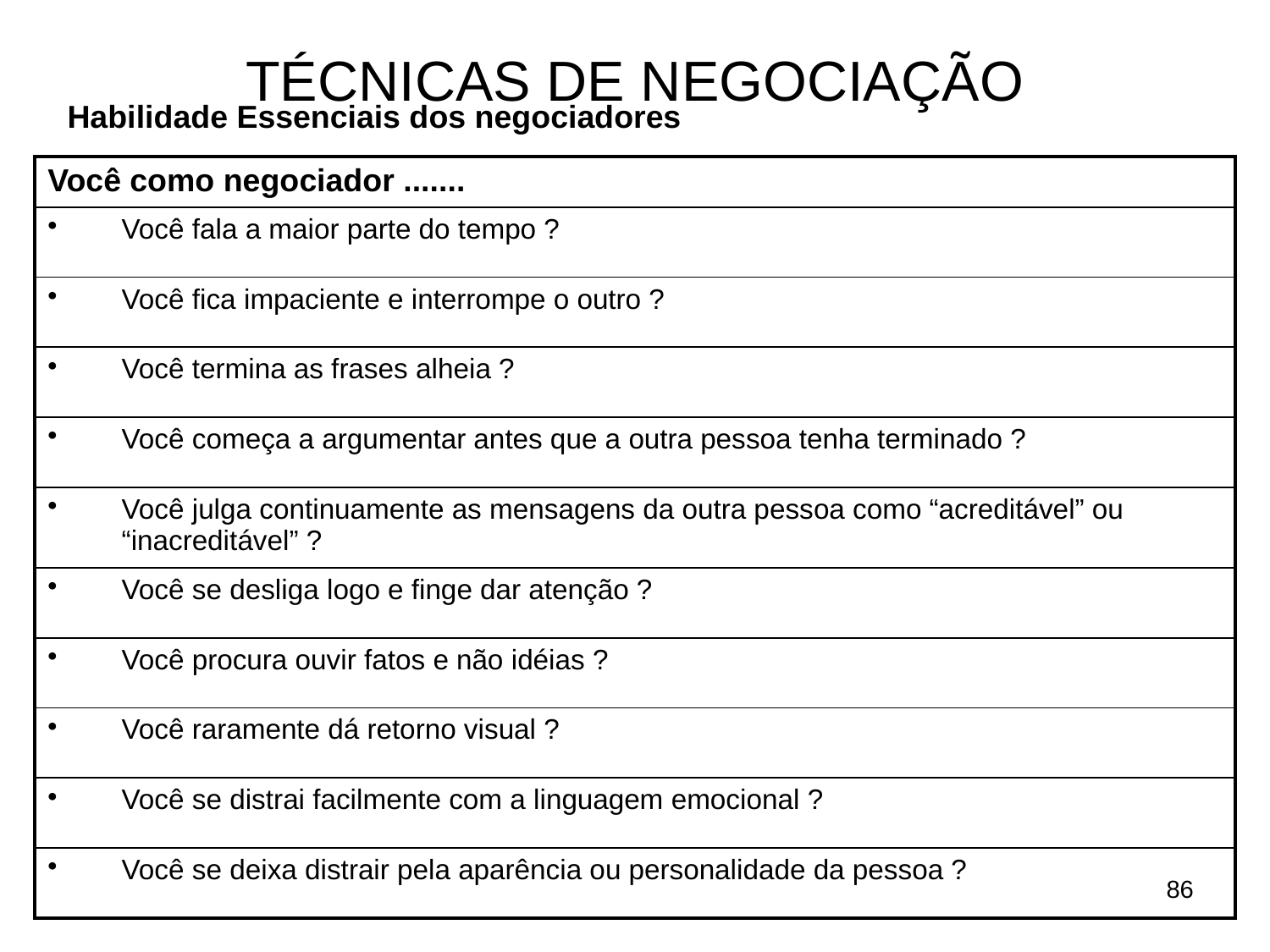

# TÉCNICAS DE NEGOCIAÇÃO
Habilidade Essenciais dos negociadores

| Você como negociador ....... |
| --- |
| Você fala a maior parte do tempo ? |
| Você fica impaciente e interrompe o outro ? |
| Você termina as frases alheia ? |
| Você começa a argumentar antes que a outra pessoa tenha terminado ? |
| Você julga continuamente as mensagens da outra pessoa como “acreditável” ou “inacreditável” ? |
| Você se desliga logo e finge dar atenção ? |
| Você procura ouvir fatos e não idéias ? |
| Você raramente dá retorno visual ? |
| Você se distrai facilmente com a linguagem emocional ? |
| Você se deixa distrair pela aparência ou personalidade da pessoa ? |

86